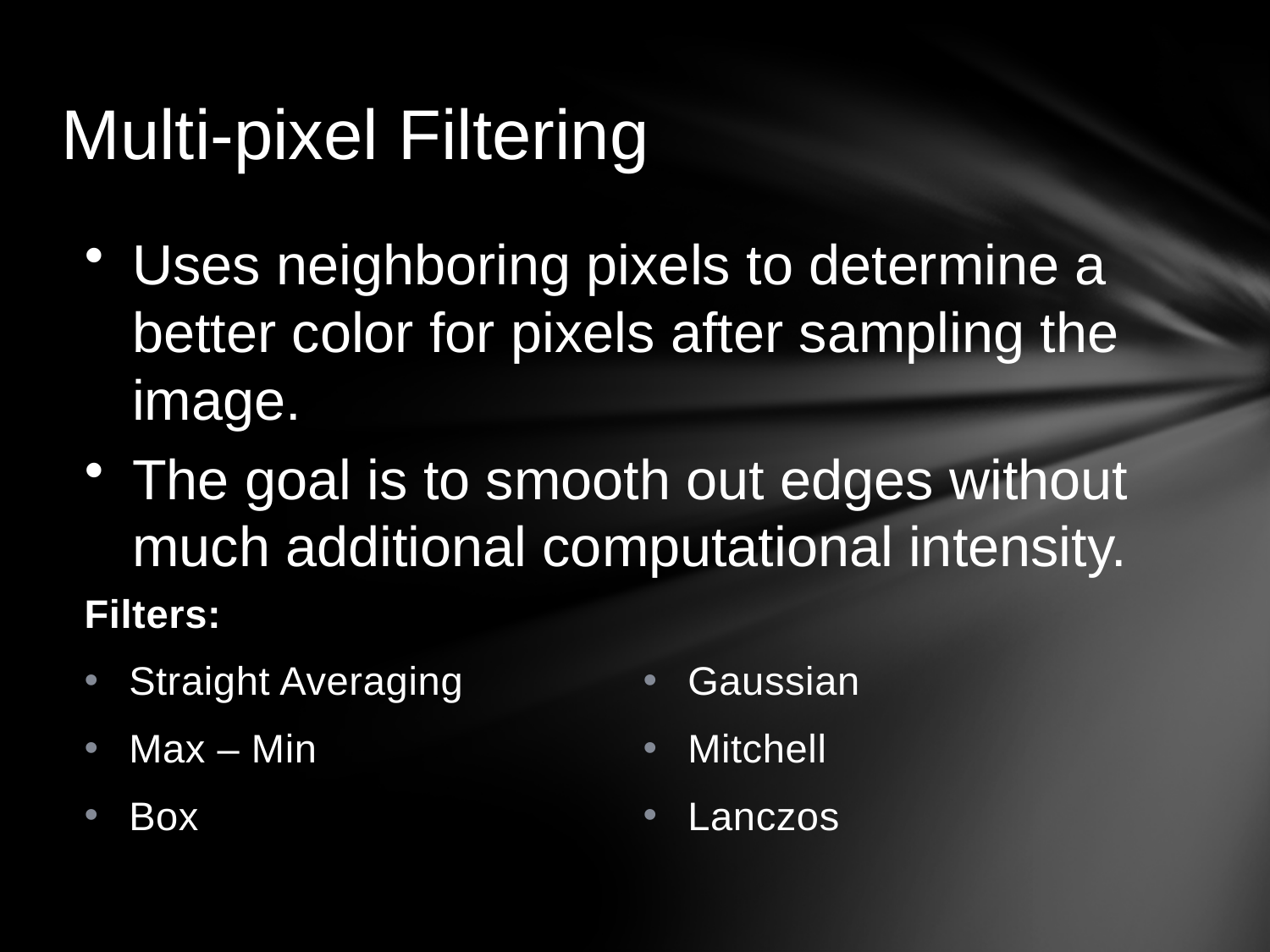

# Multi-pixel Filtering
Uses neighboring pixels to determine a better color for pixels after sampling the image.
The goal is to smooth out edges without much additional computational intensity.
Filters:
Straight Averaging
Max – Min
Box

Gaussian
Mitchell
Lanczos